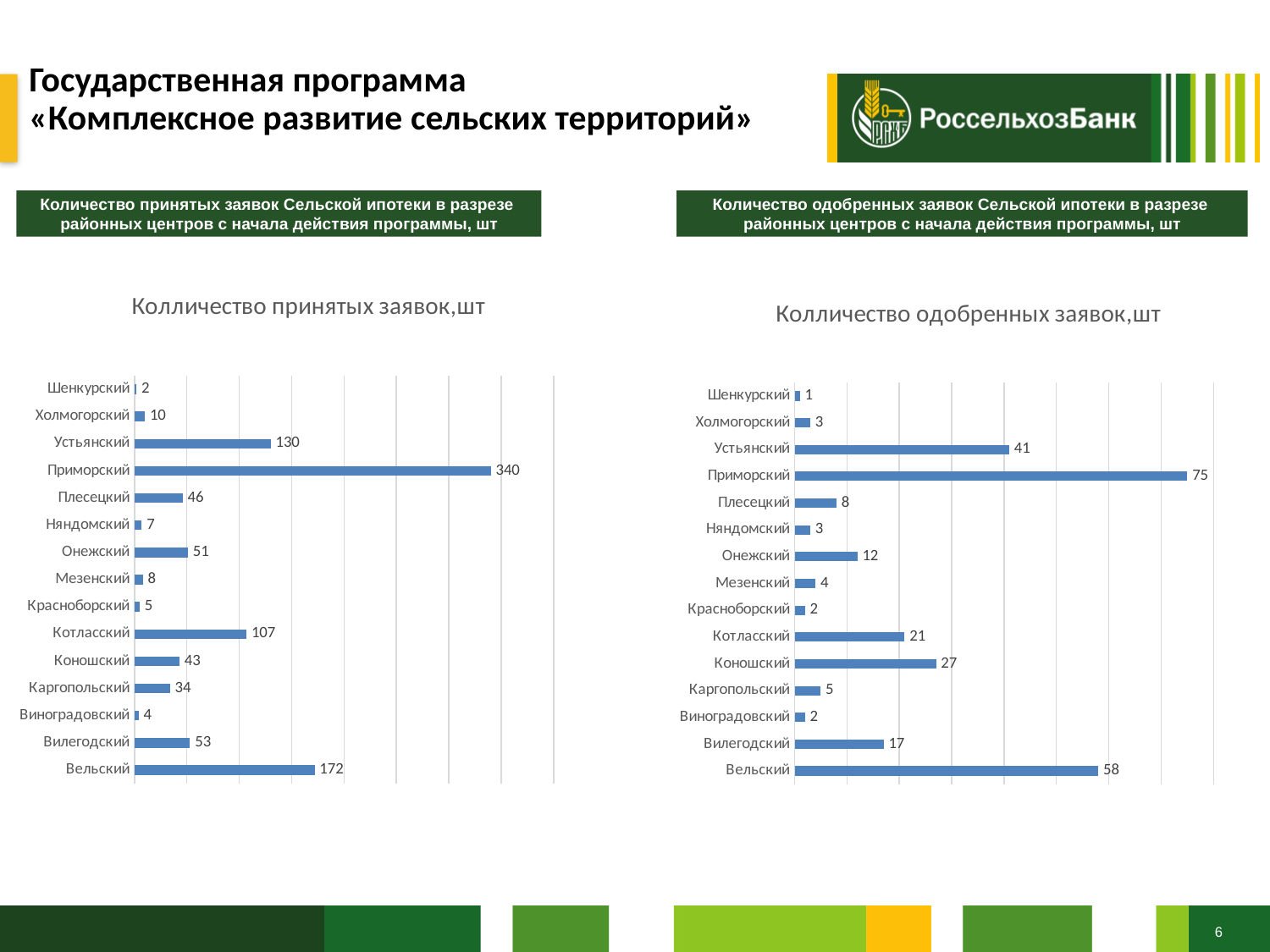

Государственная программа
«Комплексное развитие сельских территорий»
Количество принятых заявок Сельской ипотеки в разрезе  районных центров с начала действия программы, шт
Количество одобренных заявок Сельской ипотеки в разрезе  районных центров с начала действия программы, шт

### Chart: Колличество принятых заявок,шт

| Category |  |
|---|---|
| Вельский | 172.0 |
| Вилегодский | 53.0 |
| Виноградовский | 4.0 |
| Каргопольский | 34.0 |
| Коношский | 43.0 |
| Котласский | 107.0 |
| Красноборский | 5.0 |
| Мезенский | 8.0 |
| Онежский | 51.0 |
| Няндомский | 7.0 |
| Плесецкий | 46.0 |
| Приморский | 340.0 |
| Устьянский | 130.0 |
| Холмогорский | 10.0 |
| Шенкурский | 2.0 |

### Chart: Колличество одобренных заявок,шт

| Category |  |
|---|---|
| Вельский | 58.0 |
| Вилегодский | 17.0 |
| Виноградовский | 2.0 |
| Каргопольский | 5.0 |
| Коношский | 27.0 |
| Котласский | 21.0 |
| Красноборский | 2.0 |
| Мезенский | 4.0 |
| Онежский | 12.0 |
| Няндомский | 3.0 |
| Плесецкий | 8.0 |
| Приморский | 75.0 |
| Устьянский | 41.0 |
| Холмогорский | 3.0 |
| Шенкурский | 1.0 |
6